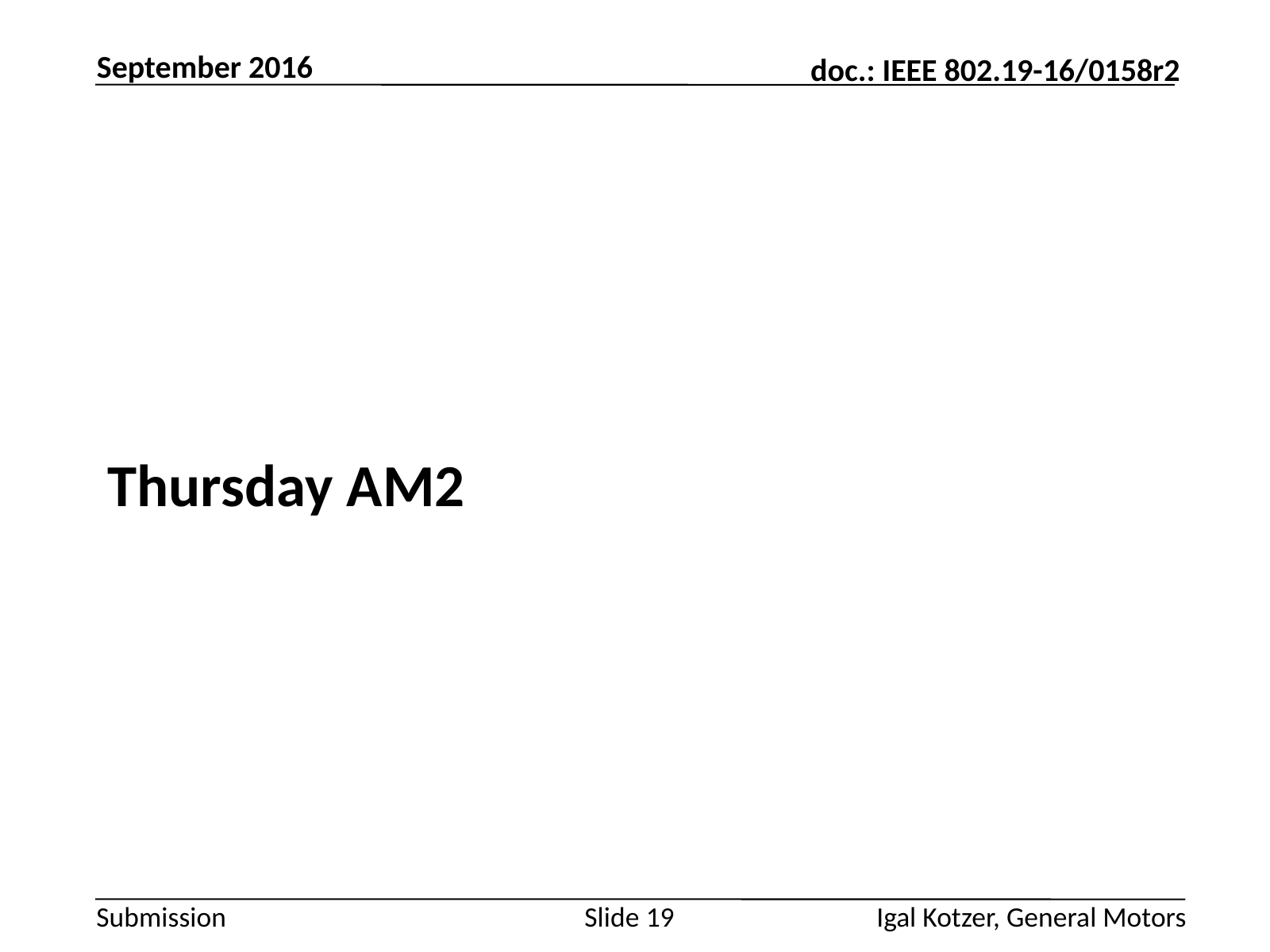

September 2016
#

Thursday AM2
Igal Kotzer, General Motors
Slide 19